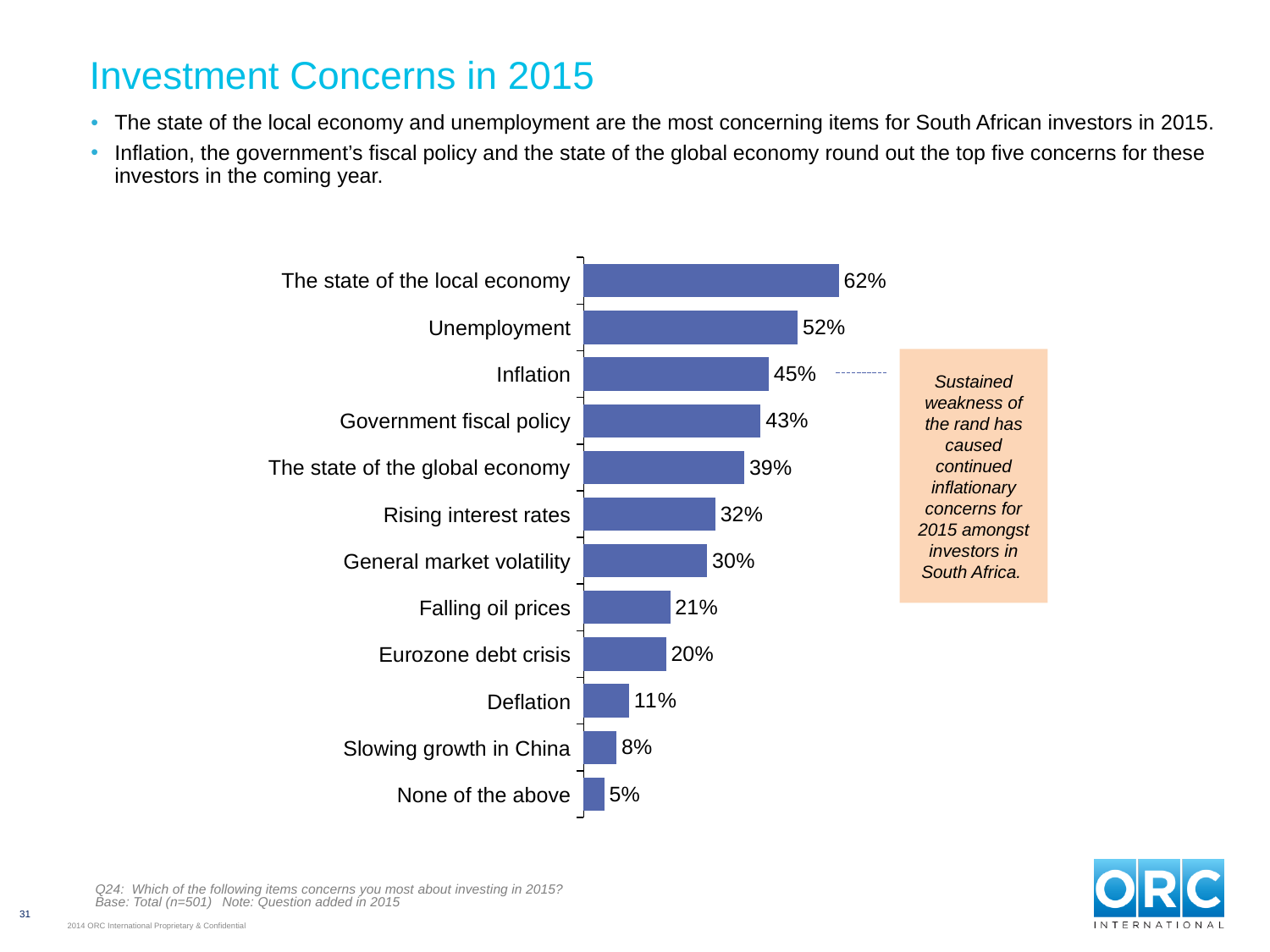

# Investment Concerns in 2015
The state of the local economy and unemployment are the most concerning items for South African investors in 2015.
Inflation, the government’s fiscal policy and the state of the global economy round out the top five concerns for these investors in the coming year.

### Chart

| Category | South Africa |
|---|---|
| The state of the local economy | 0.6200000000000009 |
| Unemployment | 0.52 |
| Inflation | 0.45 |
| Government fiscal policy | 0.4300000000000004 |
| The state of the global economy | 0.3900000000000005 |
| Rising interest rates | 0.3200000000000005 |
| General market volatility | 0.3000000000000003 |
| Falling oil prices | 0.21000000000000021 |
| Eurozone debt crisis | 0.2 |
| Deflation | 0.11 |
| Slowing growth in China | 0.08000000000000004 |
| None of the above | 0.05 |
| The state of the local economy |
| --- |
| Unemployment |
| Inflation |
| Government fiscal policy |
| The state of the global economy |
| Rising interest rates |
| General market volatility |
| Falling oil prices |
| Eurozone debt crisis |
| Deflation |
| Slowing growth in China |
| None of the above |
Sustained weakness of the rand has caused continued inflationary concerns for 2015 amongst investors in South Africa.
Q24:  Which of the following items concerns you most about investing in 2015?
Base: Total (n=501)	Note: Question added in 2015